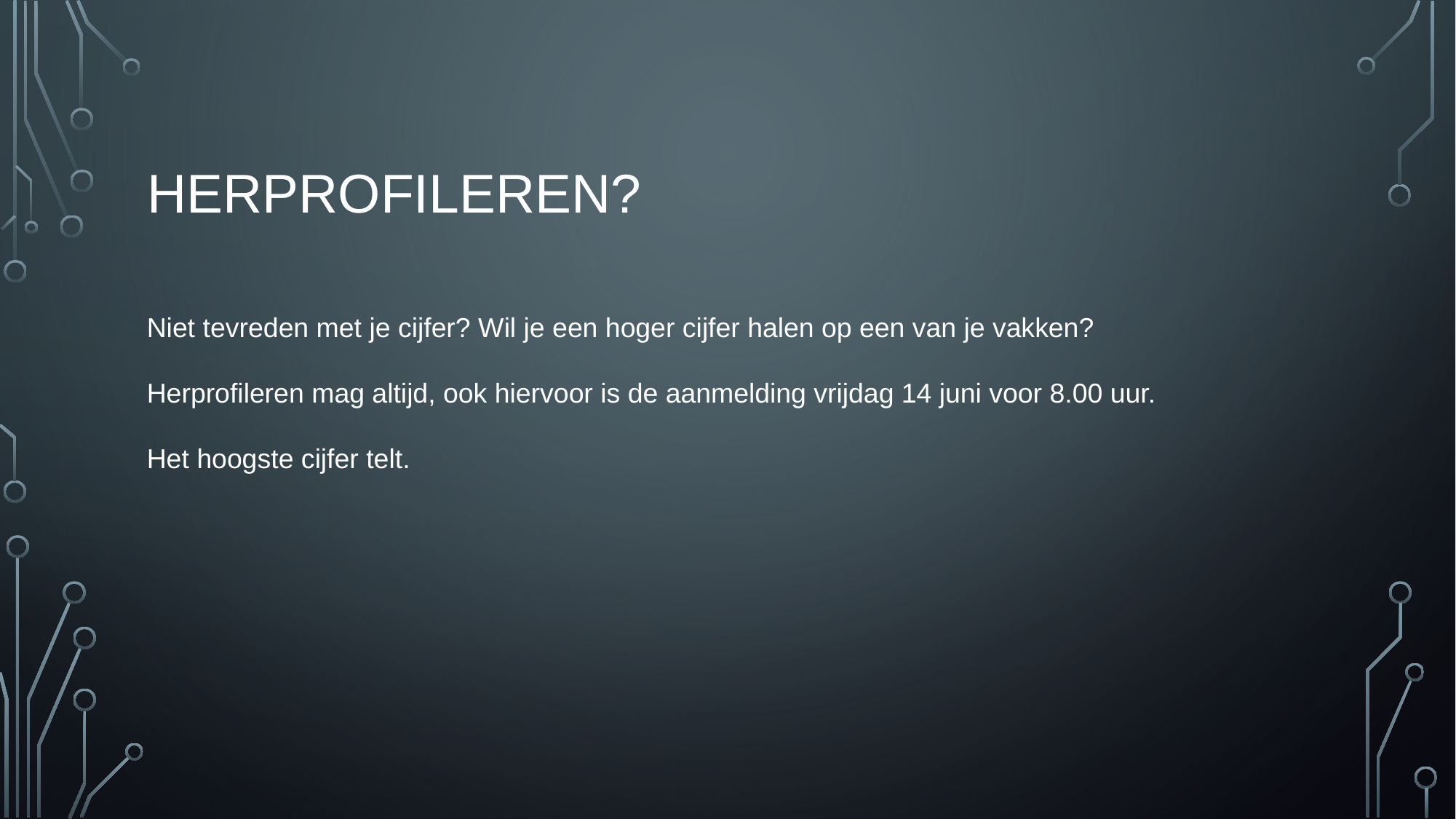

# Herprofileren?
Niet tevreden met je cijfer? Wil je een hoger cijfer halen op een van je vakken?

Herprofileren mag altijd, ook hiervoor is de aanmelding vrijdag 14 juni voor 8.00 uur.

Het hoogste cijfer telt.